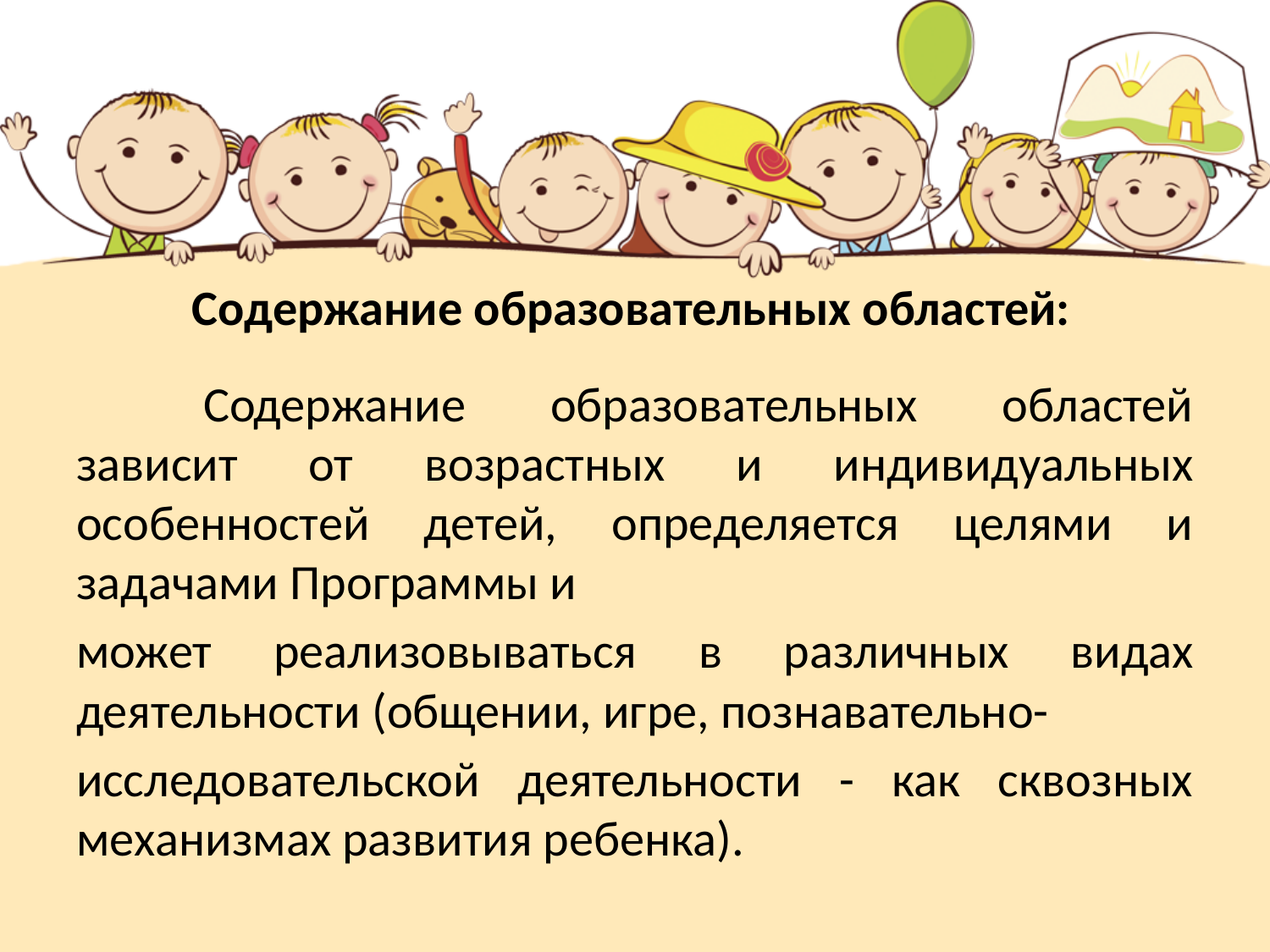

# Содержание образовательных областей:
	Содержание образовательных областей зависит от возрастных и индивидуальных особенностей детей, определяется целями и задачами Программы и
может реализовываться в различных видах деятельности (общении, игре, познавательно-
исследовательской деятельности - как сквозных механизмах развития ребенка).